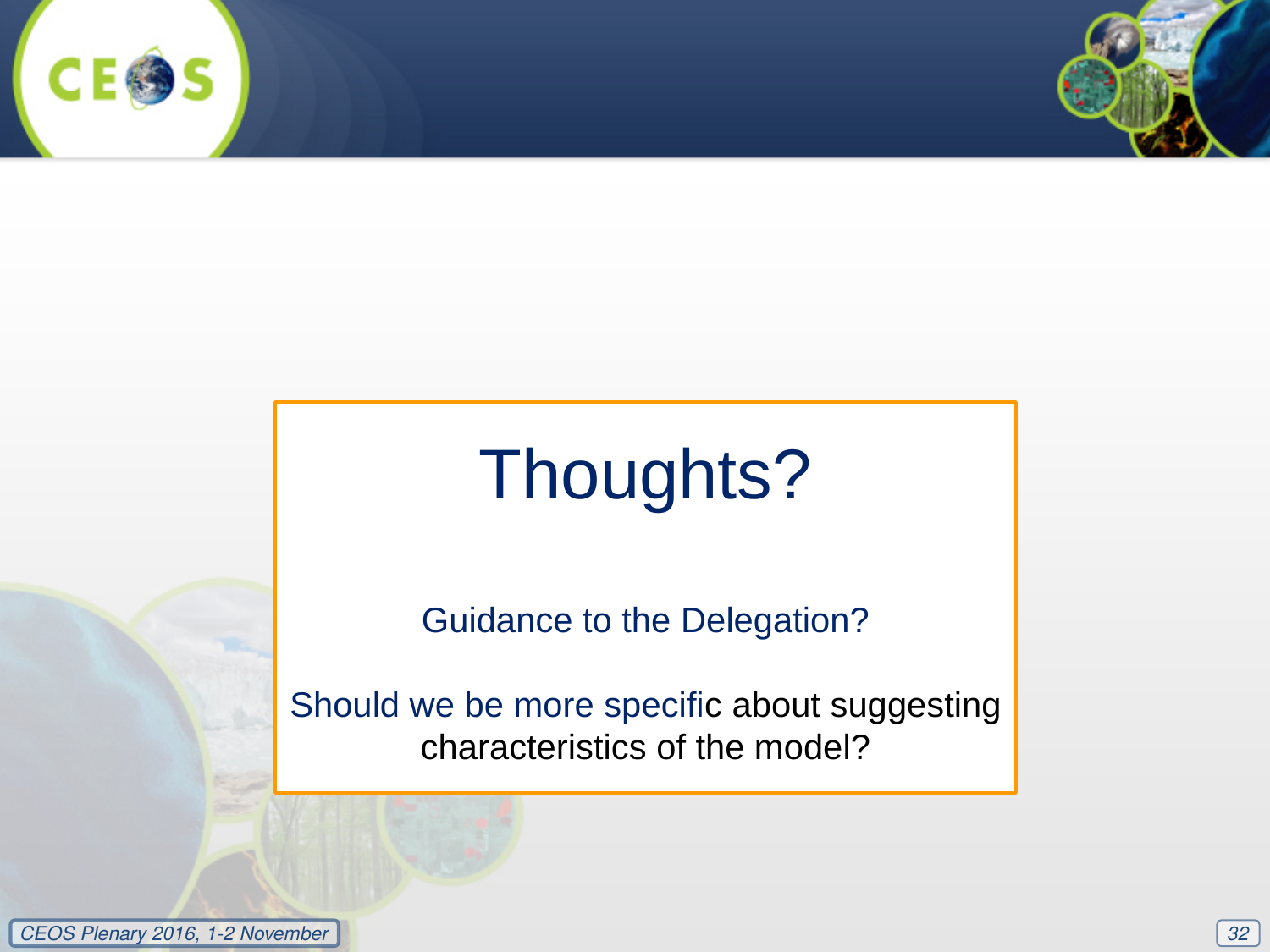

Thoughts?

Guidance to the Delegation?

Should we be more specific about suggesting characteristics of the model?
32